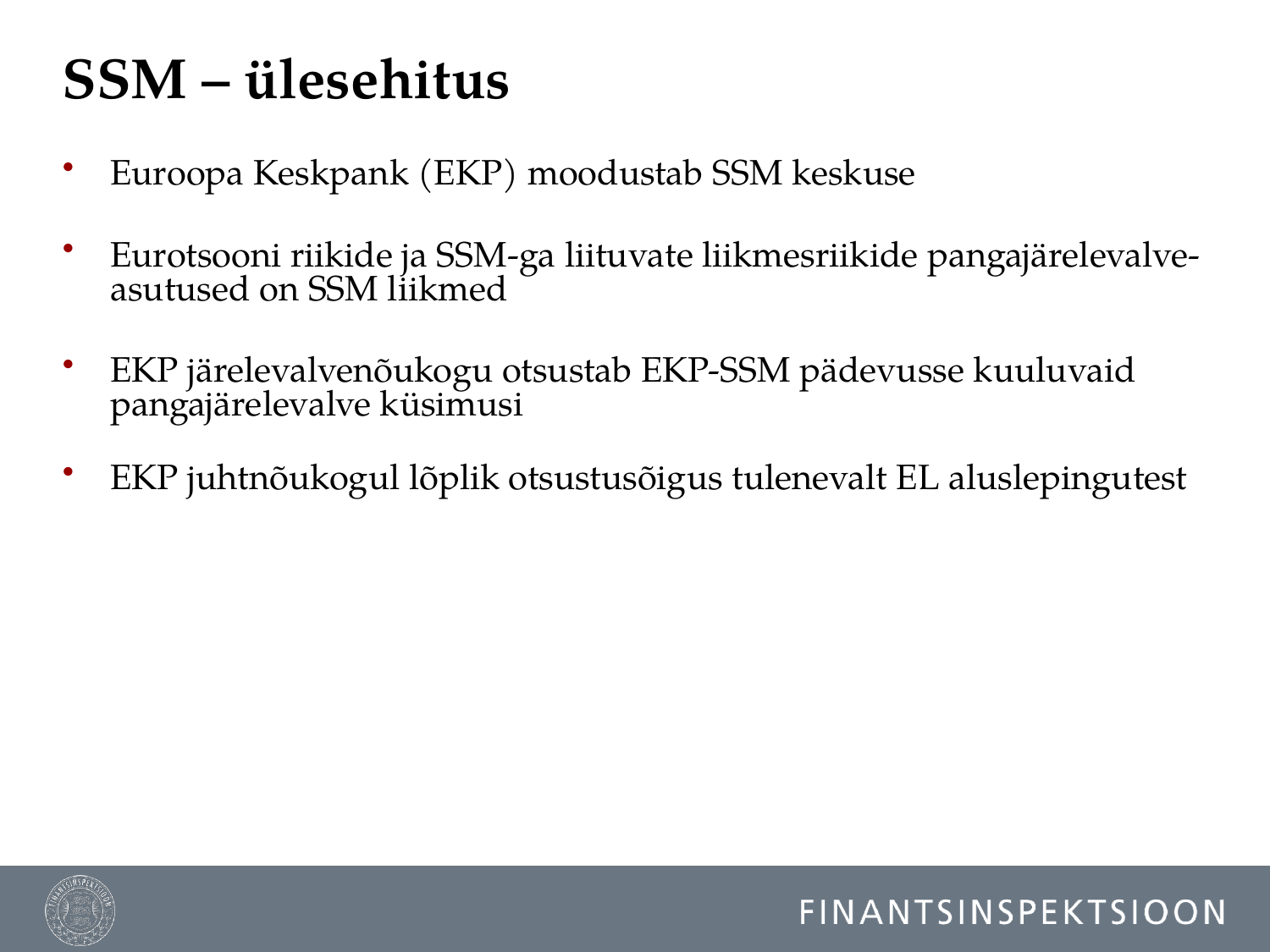

# SSM – ülesehitus
Euroopa Keskpank (EKP) moodustab SSM keskuse

Eurotsooni riikide ja SSM-ga liituvate liikmesriikide pangajärelevalve-asutused on SSM liikmed

EKP järelevalvenõukogu otsustab EKP-SSM pädevusse kuuluvaid pangajärelevalve küsimusi

EKP juhtnõukogul lõplik otsustusõigus tulenevalt EL aluslepingutest